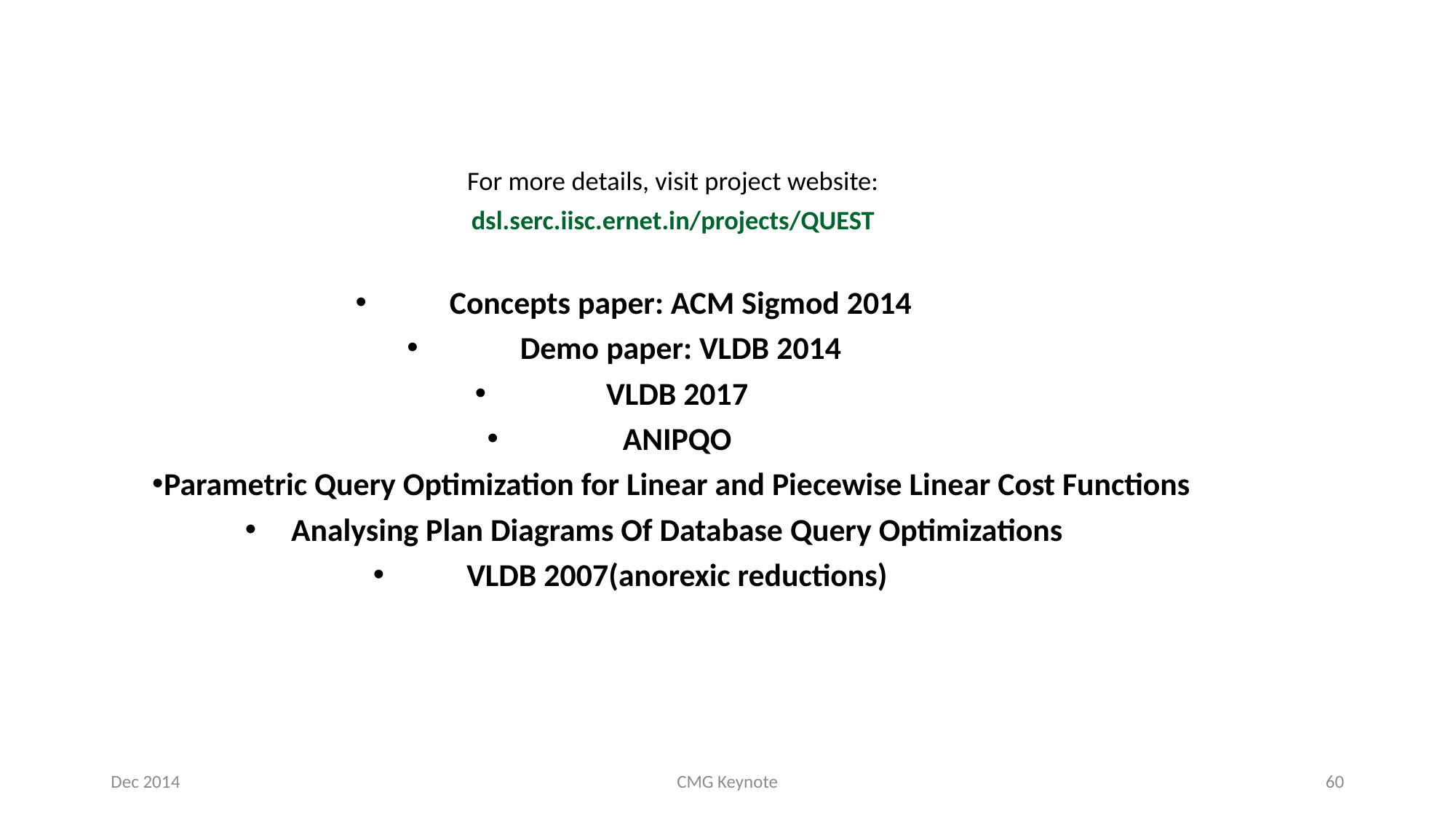

For more details, visit project website:
dsl.serc.iisc.ernet.in/projects/QUEST

 Concepts paper: ACM Sigmod 2014
 Demo paper: VLDB 2014
VLDB 2017
ANIPQO
Parametric Query Optimization for Linear and Piecewise Linear Cost Functions
Analysing Plan Diagrams Of Database Query Optimizations
VLDB 2007(anorexic reductions)

Dec 2014
CMG Keynote
60